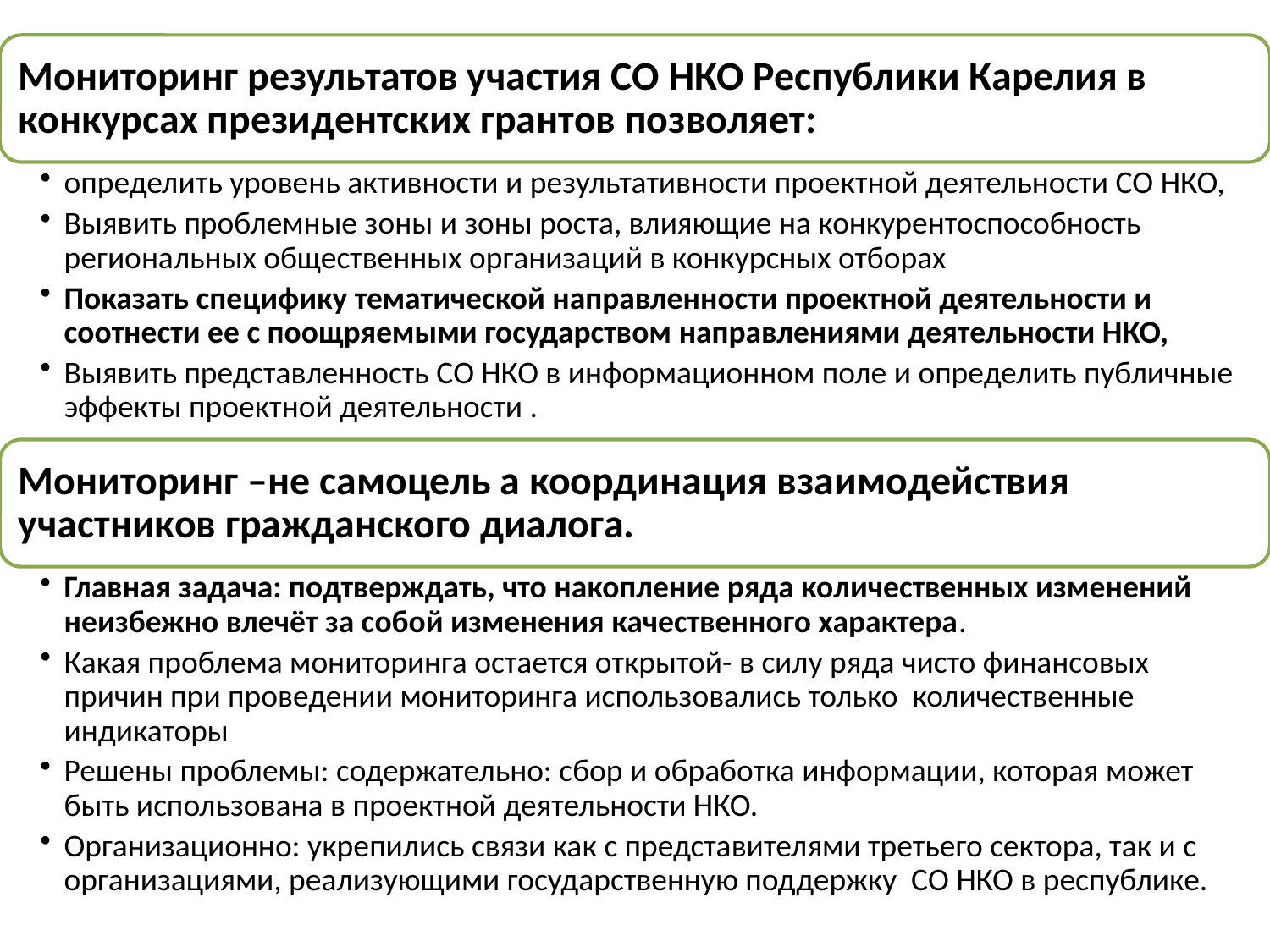

Мониторинг результатов участия СО НКО Республики Карелия в конкурсах президентских грантов позволяет:
определить уровень активности и результативности проектной деятельности СО НКО,
Выявить проблемные зоны и зоны роста, влияющие на конкурентоспособность региональных общественных организаций в конкурсных отборах
Показать специфику тематической направленности проектной деятельности и соотнести ее с поощряемыми государством направлениями деятельности НКО,
Выявить представленность СО НКО в информационном поле и определить публичные эффекты проектной деятельности .
Мониторинг –не самоцель а координация взаимодействия участников гражданского диалога.
Главная задача: подтверждать, что накопление ряда количественных изменений неизбежно влечёт за собой изменения качественного характера.
Какая проблема мониторинга остается открытой- в силу ряда чисто финансовых причин при проведении мониторинга использовались только  количественные индикаторы
Решены проблемы: содержательно: сбор и обработка информации, которая может быть использована в проектной деятельности НКО.
Организационно: укрепились связи как с представителями третьего сектора, так и с организациями, реализующими государственную поддержку  СО НКО в республике.